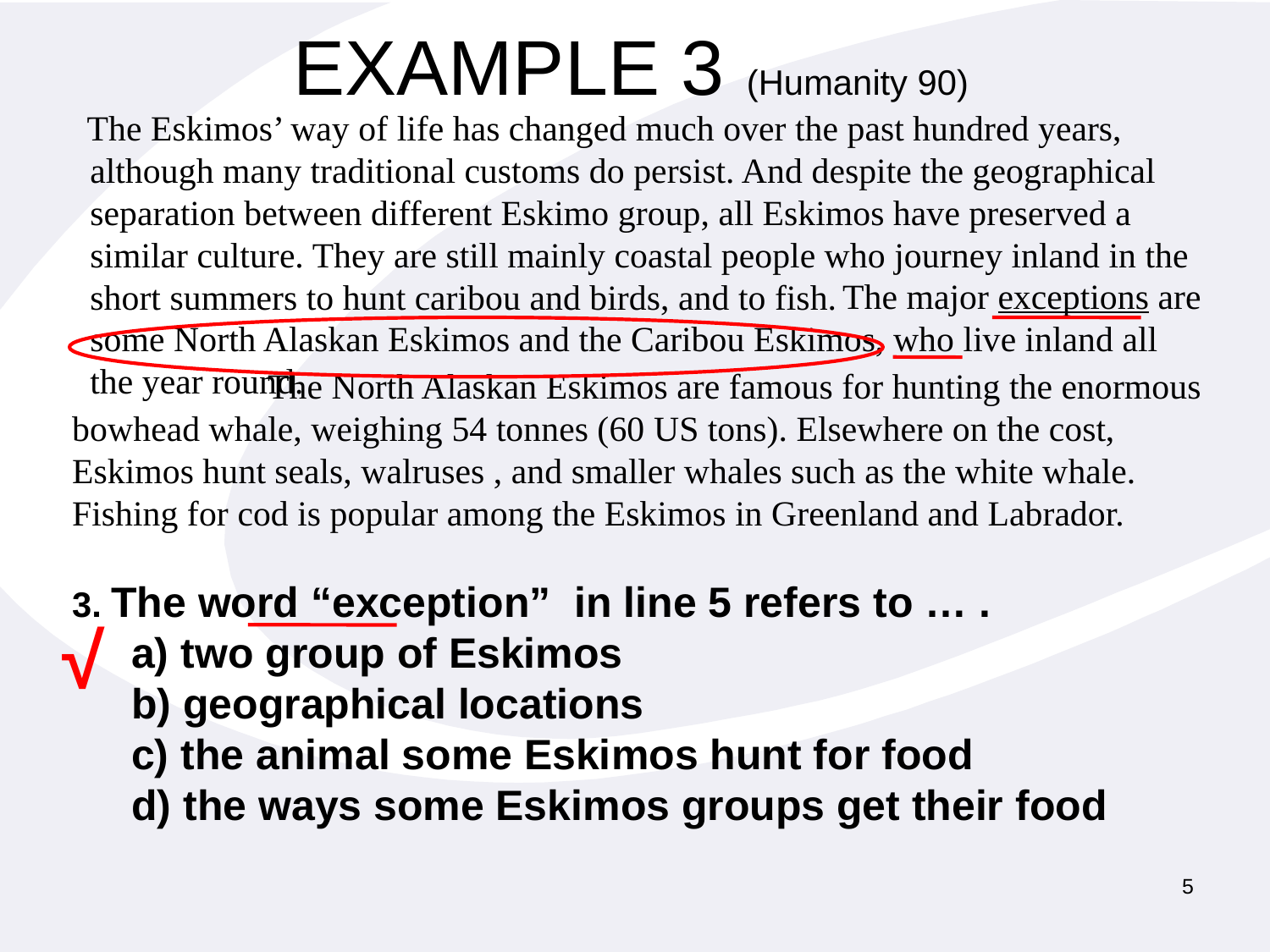

# EXAMPLE 3 (Humanity 90)
     The Eskimos’ way of life has changed much over the past hundred years, although many traditional customs do persist. And despite the geographical separation between different Eskimo group, all Eskimos have preserved a similar culture. They are still mainly coastal people who journey inland in the short summers to hunt caribou and birds, and to fish.

                                                                                          The major exceptions are some North Alaskan Eskimos and the Caribou Eskimos, who live inland all the year round.

                      The North Alaskan Eskimos are famous for hunting the enormous bowhead whale, weighing 54 tonnes (60 US tons). Elsewhere on the cost, Eskimos hunt seals, walruses , and smaller whales such as the white whale. Fishing for cod is popular among the Eskimos in Greenland and Labrador.

3. The word “exception”  in line 5 refers to … .
     a) two group of Eskimos
     b) geographical locations
     c) the animal some Eskimos hunt for food
     d) the ways some Eskimos groups get their food

√

5